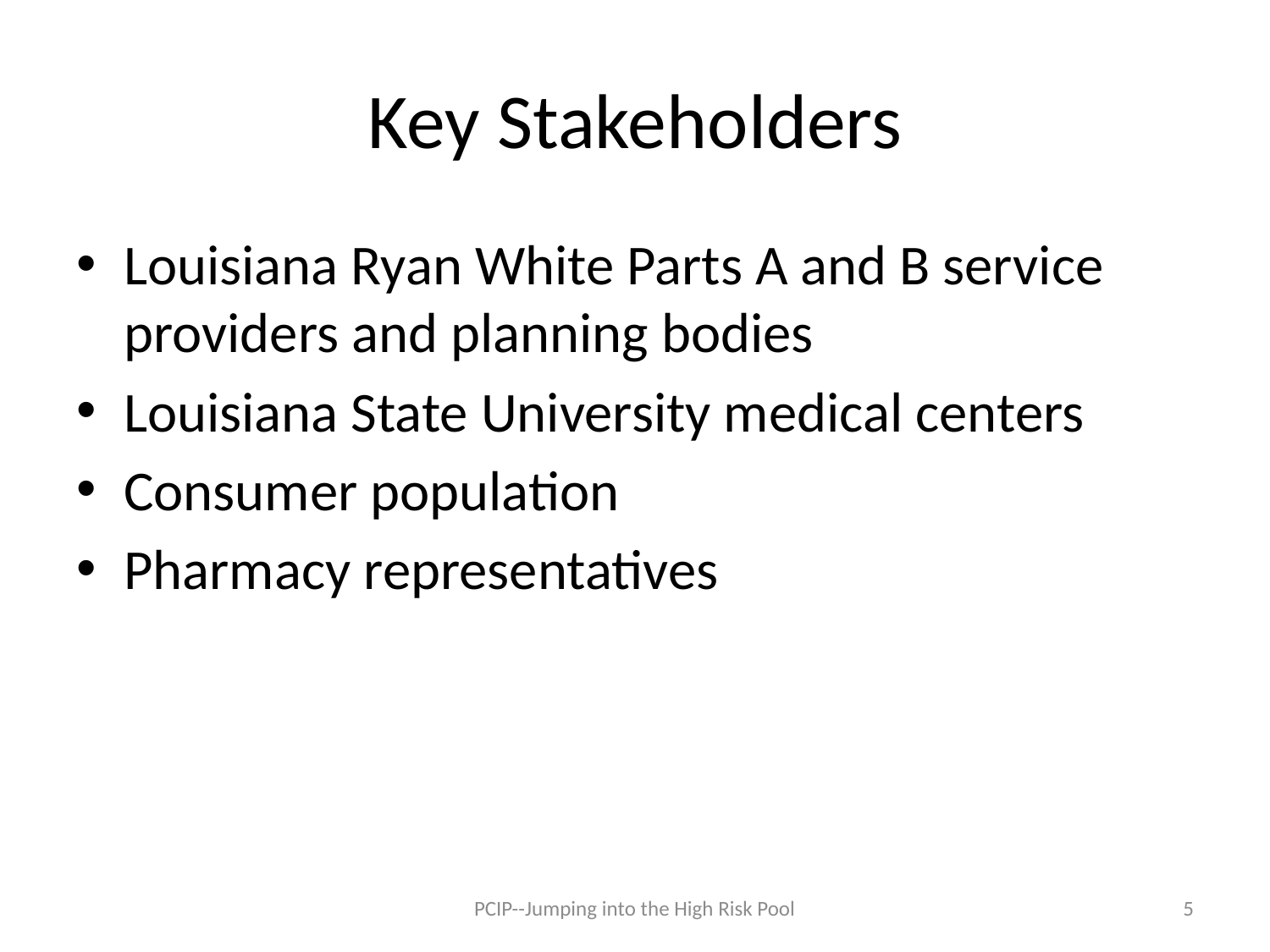

# Key Stakeholders
Louisiana Ryan White Parts A and B service providers and planning bodies
Louisiana State University medical centers
Consumer population
Pharmacy representatives
PCIP--Jumping into the High Risk Pool
5